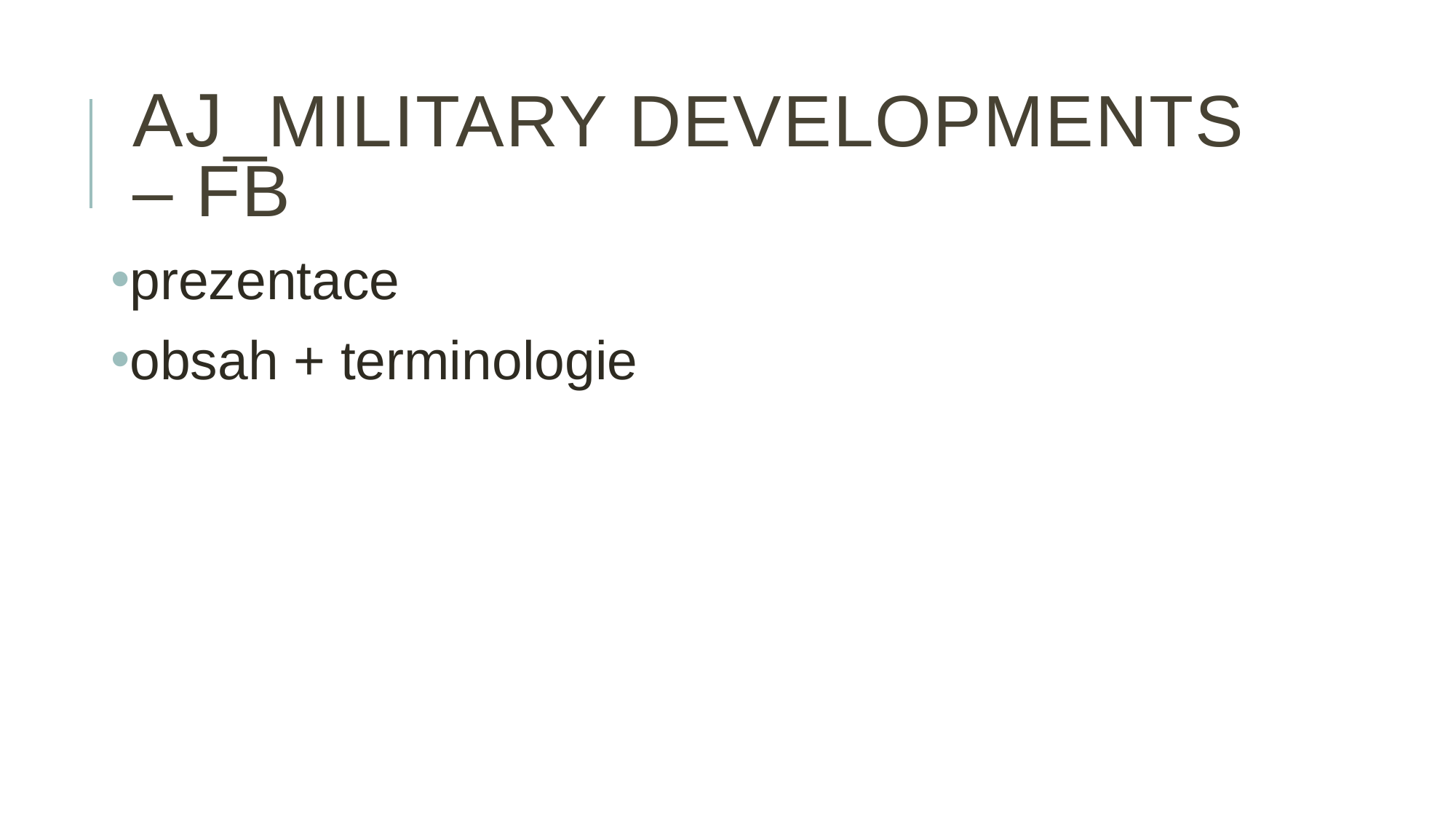

# AJ_Military developments – FB
prezentace
obsah + terminologie